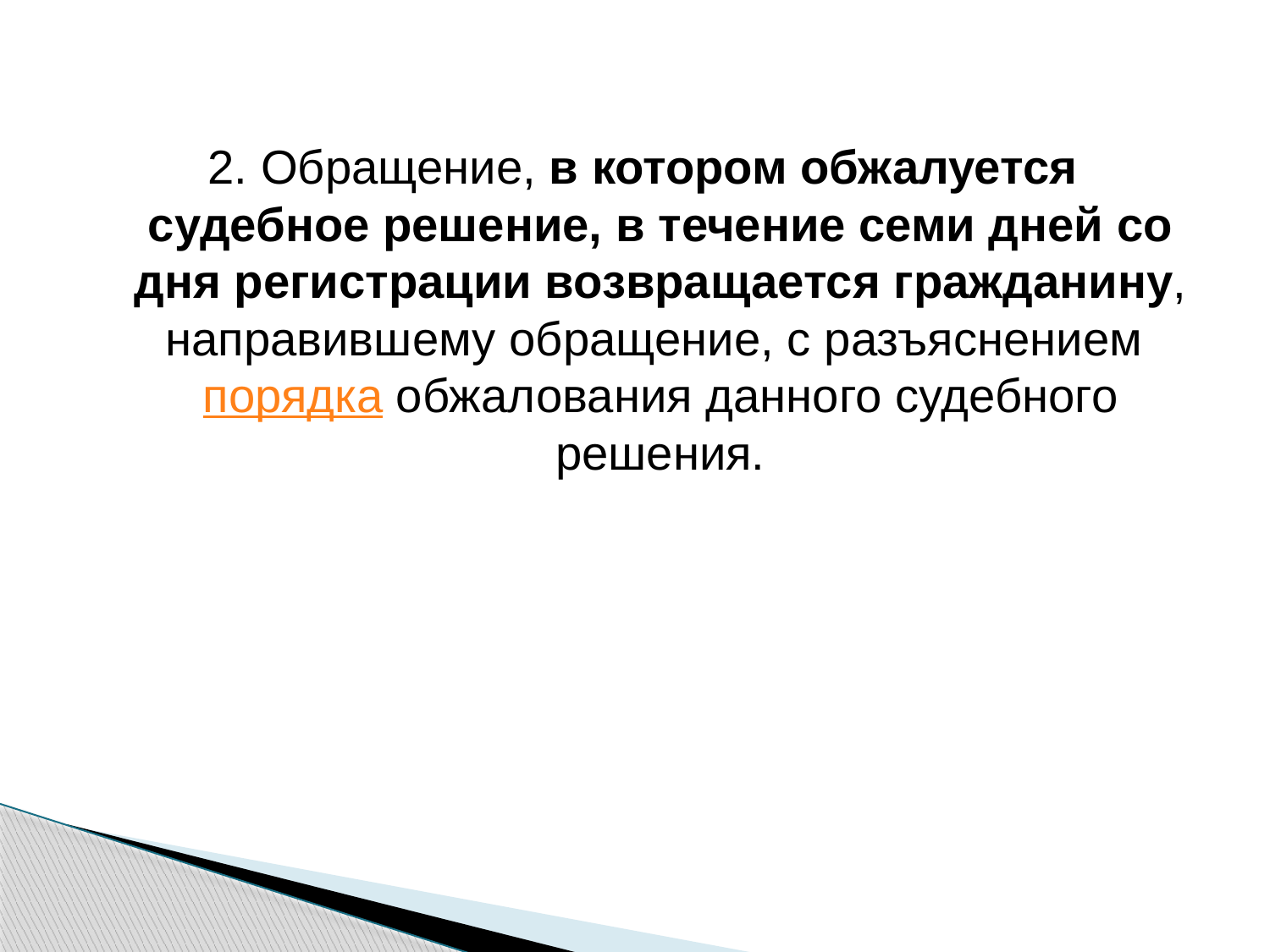

2. Обращение, в котором обжалуется судебное решение, в течение семи дней со дня регистрации возвращается гражданину, направившему обращение, с разъяснением порядка обжалования данного судебного решения.